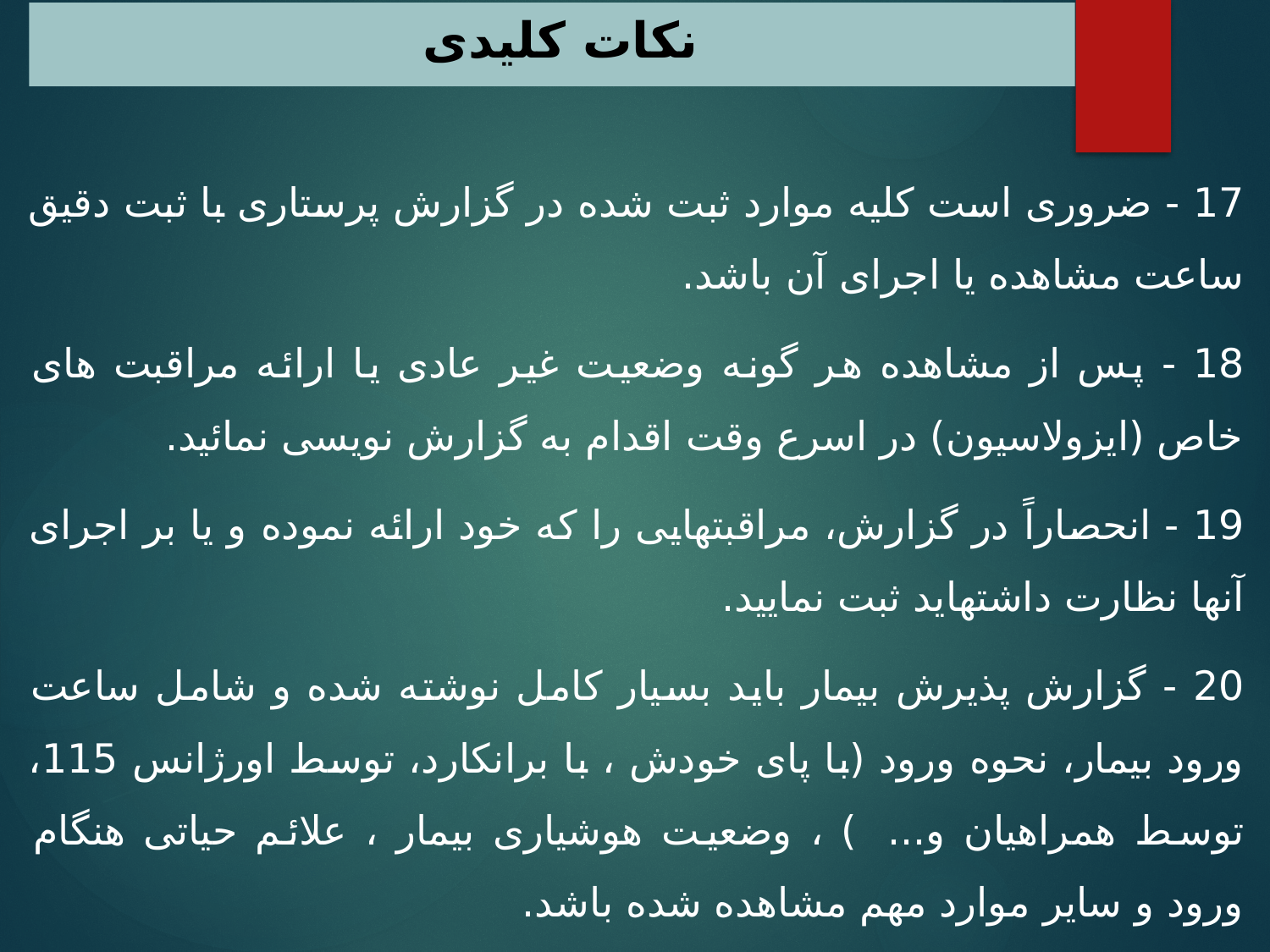

# نکات کلیدی
17 - ضروری است کلیه موارد ثبت شده در گزارش پرستاری با ثبت دقیق ساعت مشاهده یا اجرای آن باشد.
18 - پس از مشاهده هر گونه وضعیت غیر عادی یا ارائه مراقبت های خاص (ایزولاسیون) در اسرع وقت اقدام به گزارش نویسی نمائید.
19 - انحصاراً در گزارش، مراقبتهایی را که خود ارائه نموده و یا بر اجرای آنها نظارت داشته­اید ثبت نمایید.
20 - گزارش پذیرش بیمار باید بسیار کامل نوشته شده و شامل ساعت ورود بیمار، نحوه ورود (با پای خودش ، با برانکارد، توسط اورژانس 115، توسط همراهیان و...  ) ، وضعیت هوشیاری بیمار ، علائم حیاتی هنگام ورود و سایر موارد مهم مشاهده شده باشد.